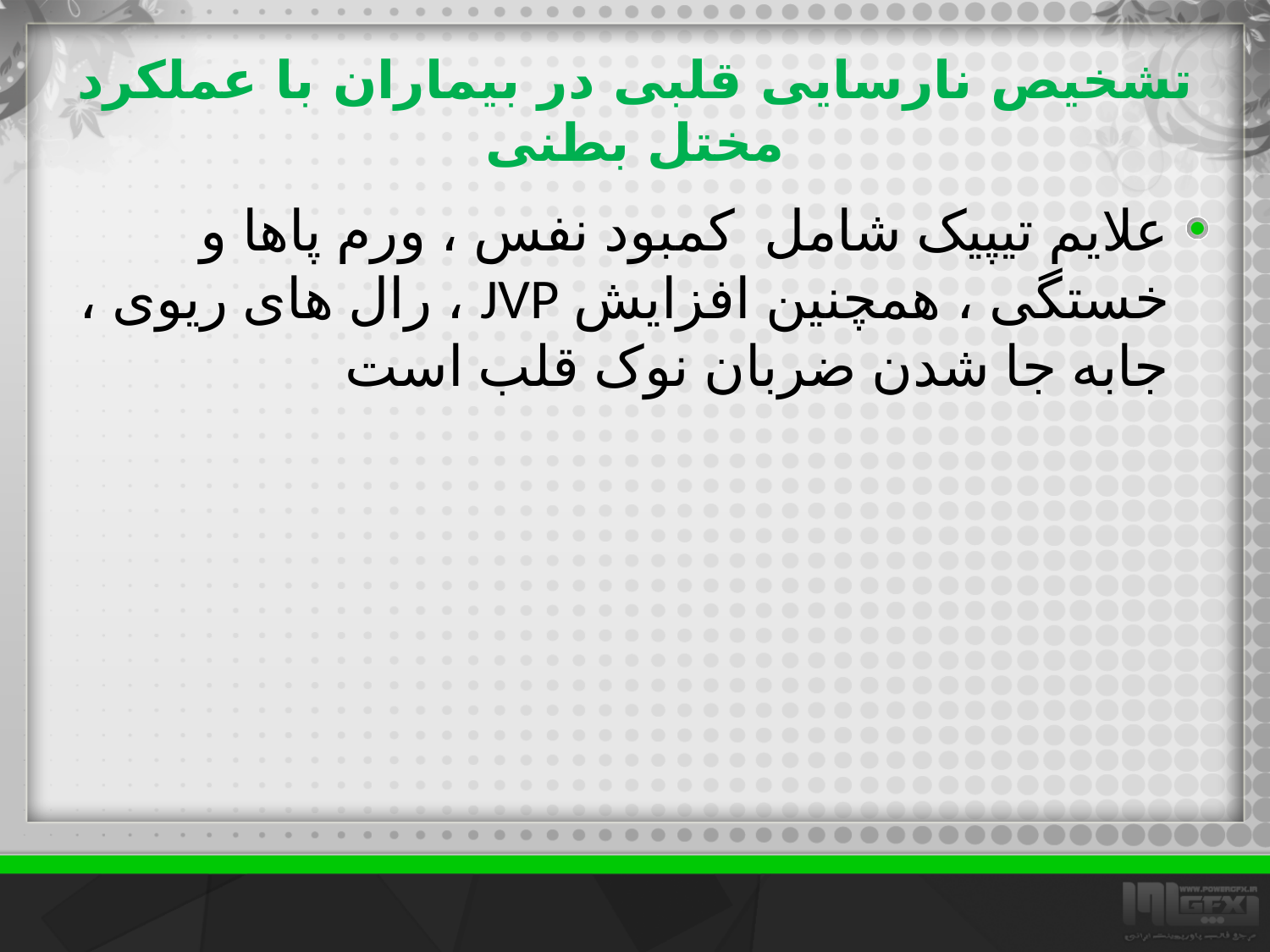

# تشخیص نارسایی قلبی در بیماران با عملکرد مختل بطنی
علایم تیپیک شامل  کمبود نفس ، ورم پاها و خستگی ، همچنین افزایش JVP ، رال های ریوی ، جابه جا شدن ضربان نوک قلب است